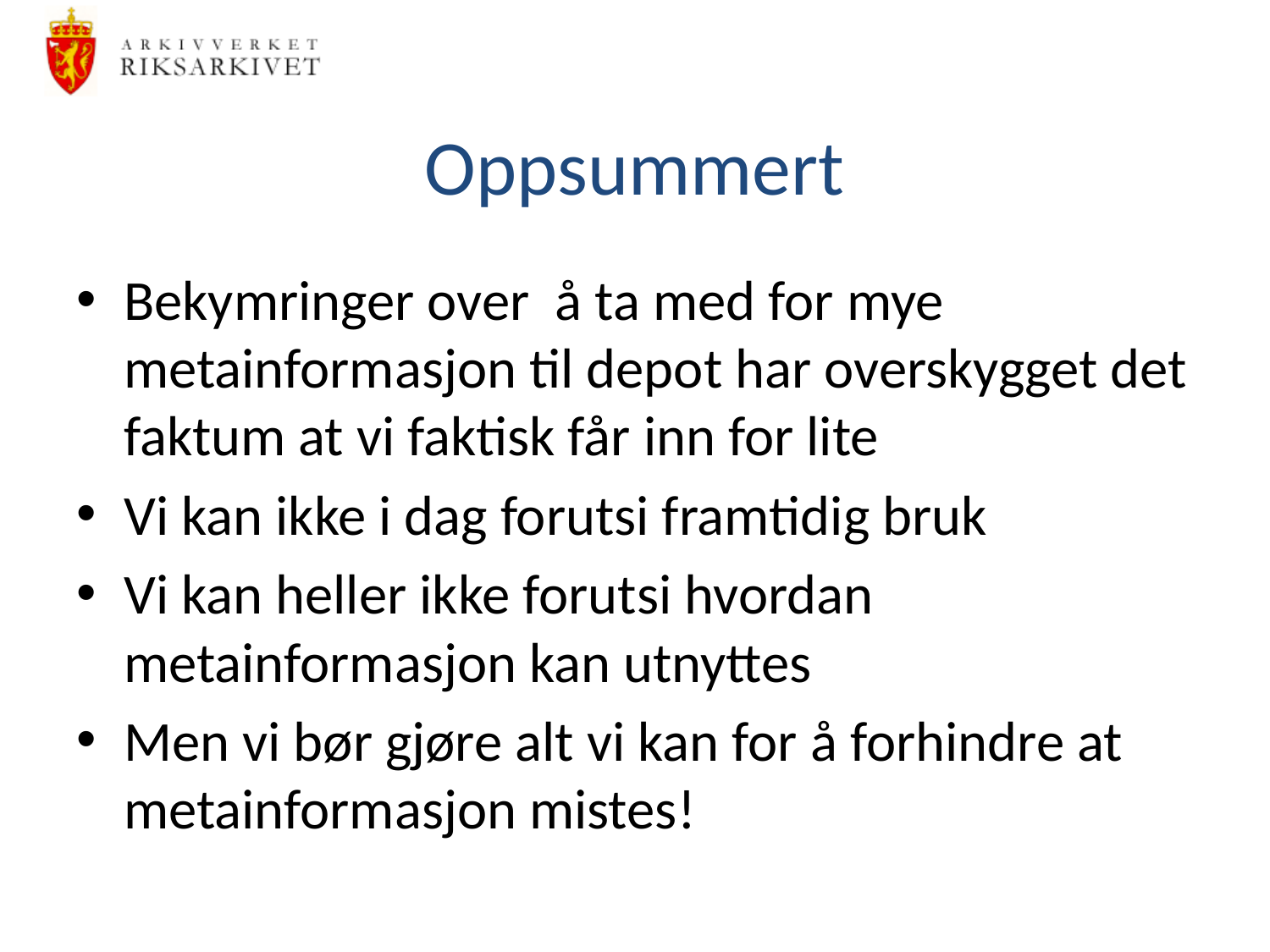

# Oppsummert
Bekymringer over  å ta med for mye metainformasjon til depot har overskygget det faktum at vi faktisk får inn for lite
Vi kan ikke i dag forutsi framtidig bruk
Vi kan heller ikke forutsi hvordan metainformasjon kan utnyttes
Men vi bør gjøre alt vi kan for å forhindre at metainformasjon mistes!